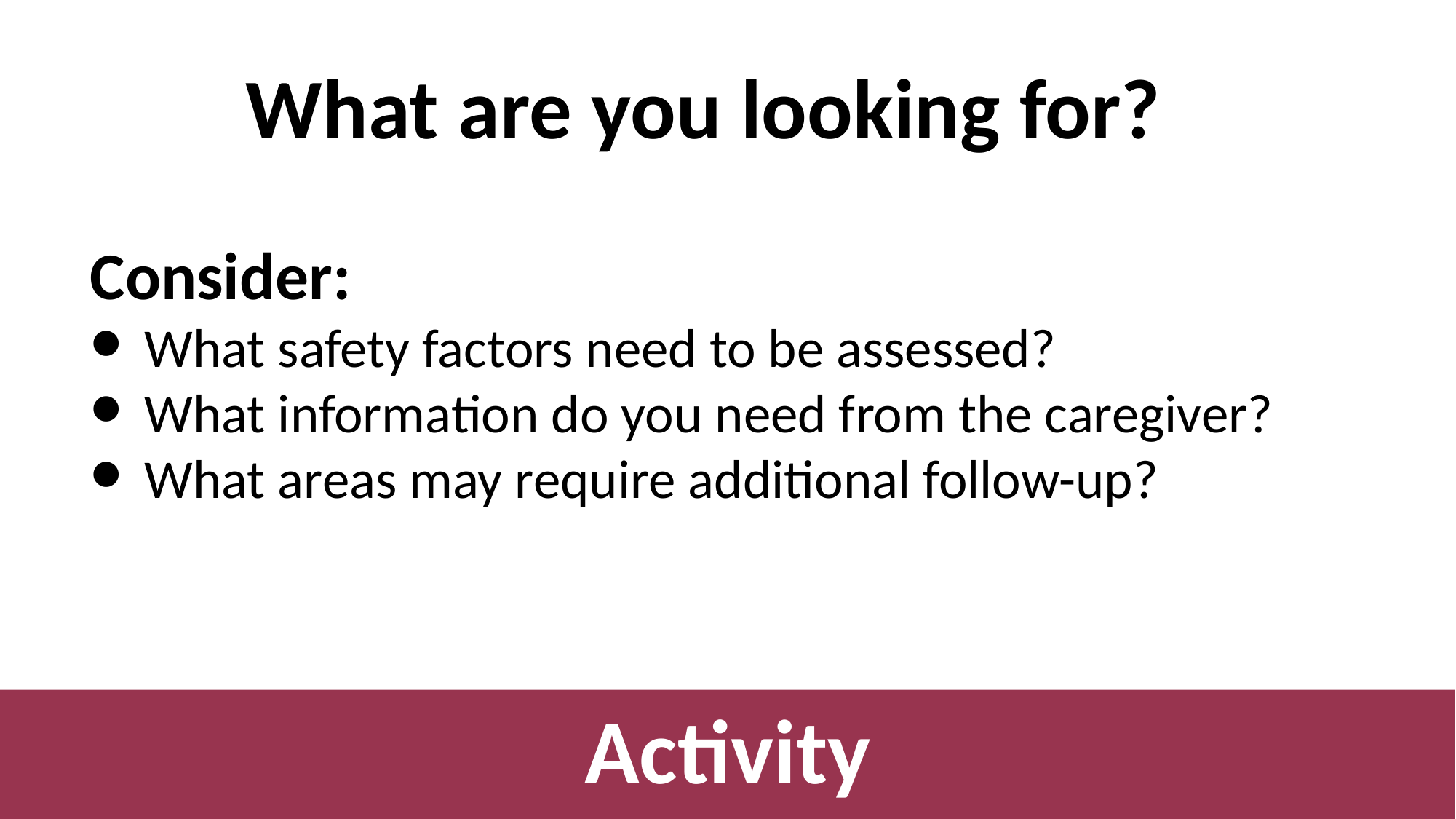

What are you looking for?
Consider:
What safety factors need to be assessed?
What information do you need from the caregiver?
What areas may require additional follow-up?
# Activity